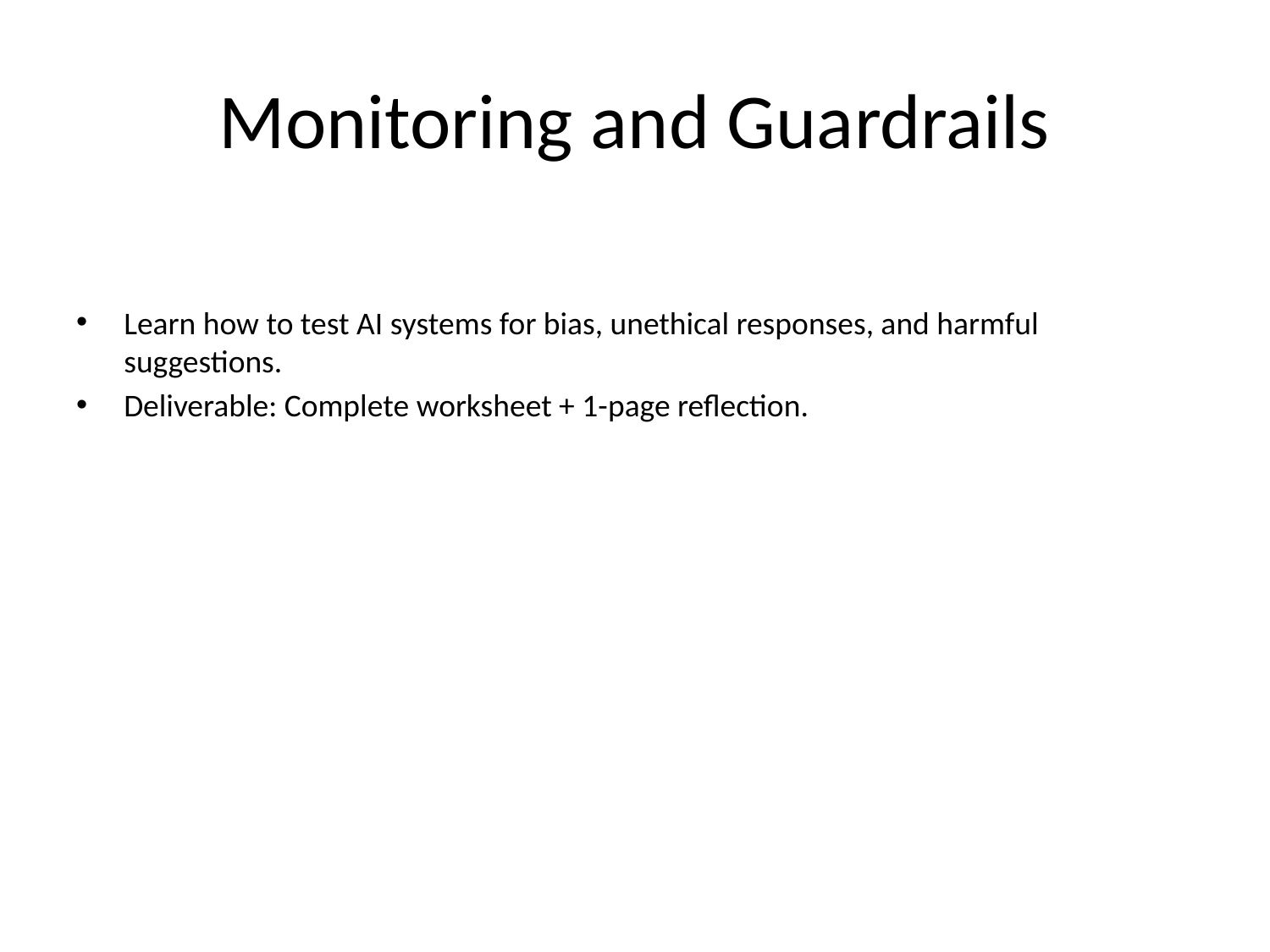

# Monitoring and Guardrails

Learn how to test AI systems for bias, unethical responses, and harmful suggestions.
Deliverable: Complete worksheet + 1-page reflection.